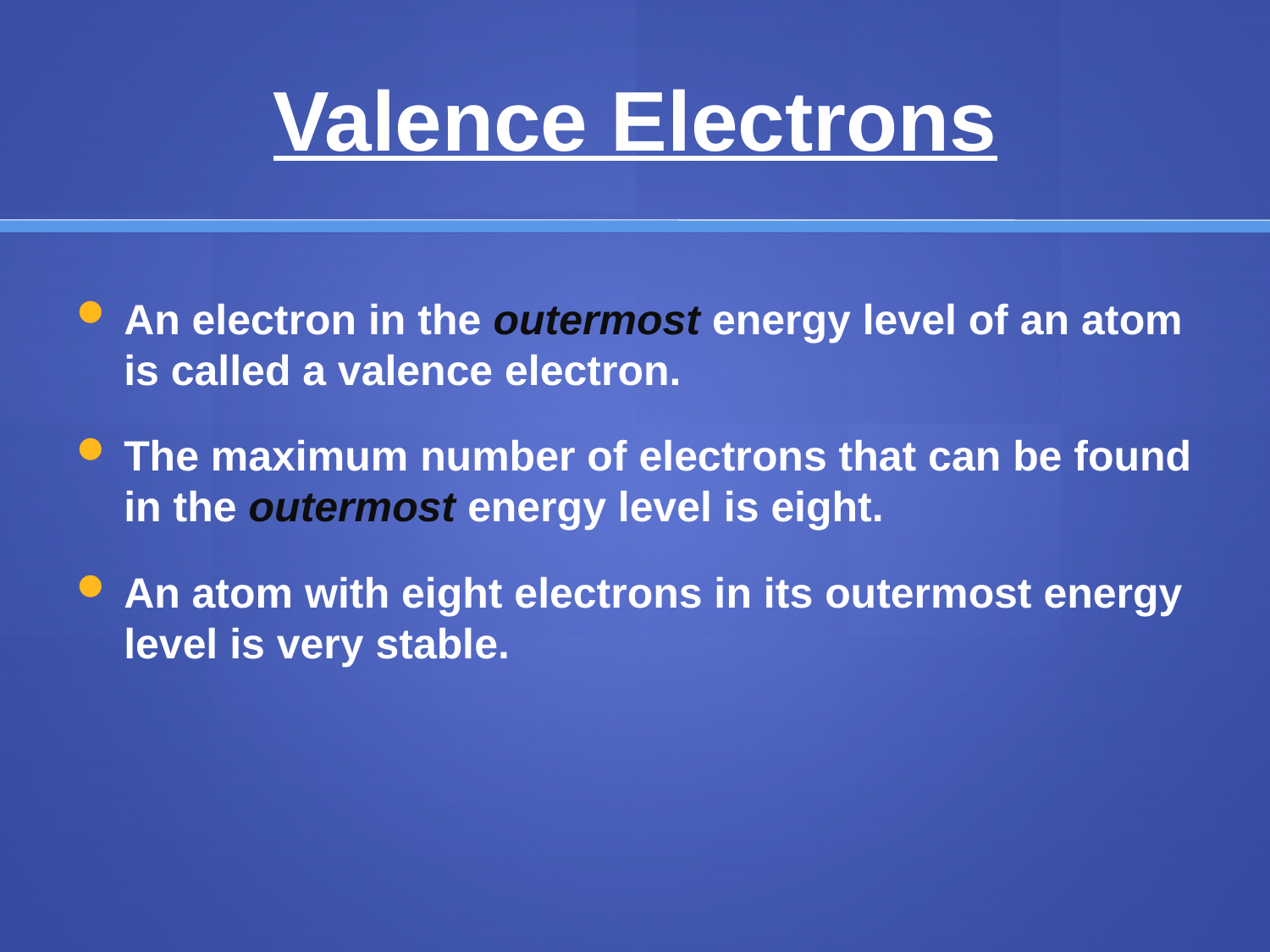

# Valence Electrons
An electron in the outermost energy level of an atom is called a valence electron.
The maximum number of electrons that can be found in the outermost energy level is eight.
An atom with eight electrons in its outermost energy level is very stable.